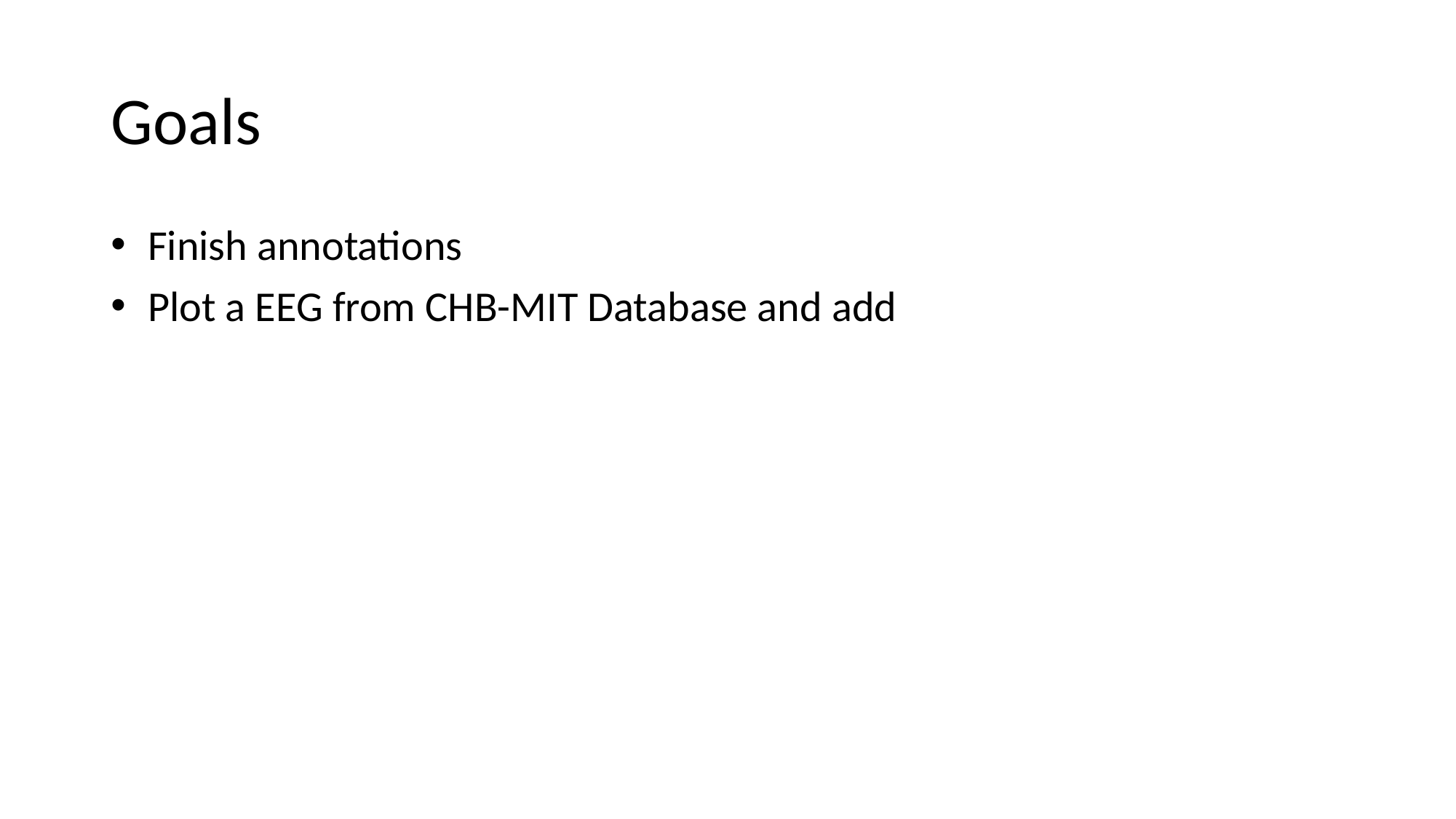

# Goals
 Finish annotations
 Plot a EEG from CHB-MIT Database and add